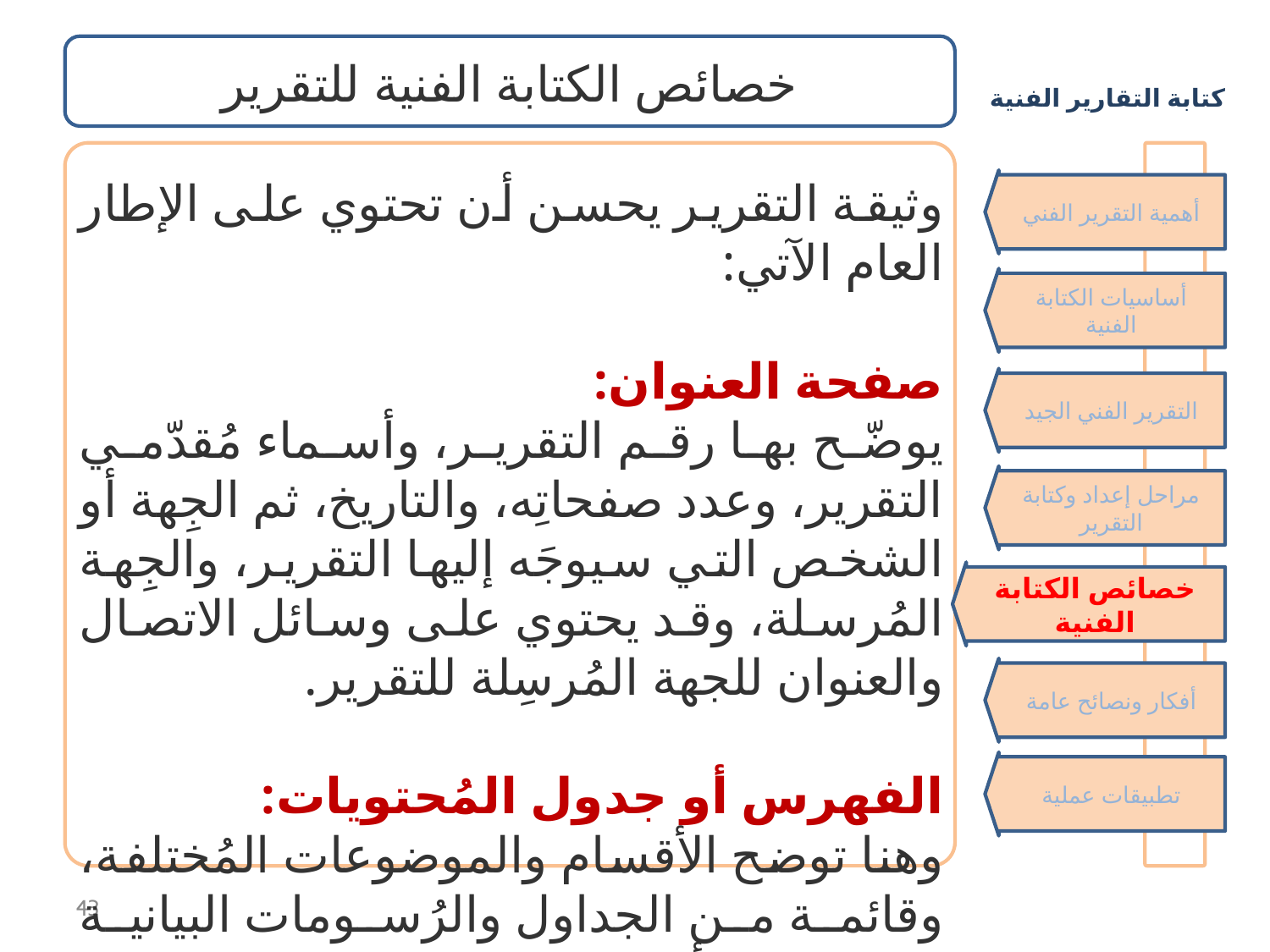

خصائص الكتابة الفنية للتقرير

وثيقة التقرير يحسن أن تحتوي على الإطار العام الآتي:

صفحة العنوان:
يوضّح بها رقم التقرير، وأسماء مُقدّمي التقرير، وعدد صفحاتِه، والتاريخ، ثم الجِهة أو الشخص التي سيوجَه إليها التقرير، والجِهة المُرسلة، وقد يحتوي على وسائل الاتصال والعنوان للجهة المُرسِلة للتقرير.

الفهرس أو جدول المُحتويات:
وهنا توضح الأقسام والموضوعات المُختلفة، وقائمة من الجداول والرُسومات البيانية والتوجيهية وأماكِنها.
أهمية التقرير الفني
أساسيات الكتابة الفنية
التقرير الفني الجيد
مراحل إعداد وكتابة التقرير
خصائص الكتابة الفنية
أفكار ونصائح عامة
تطبيقات عملية
43